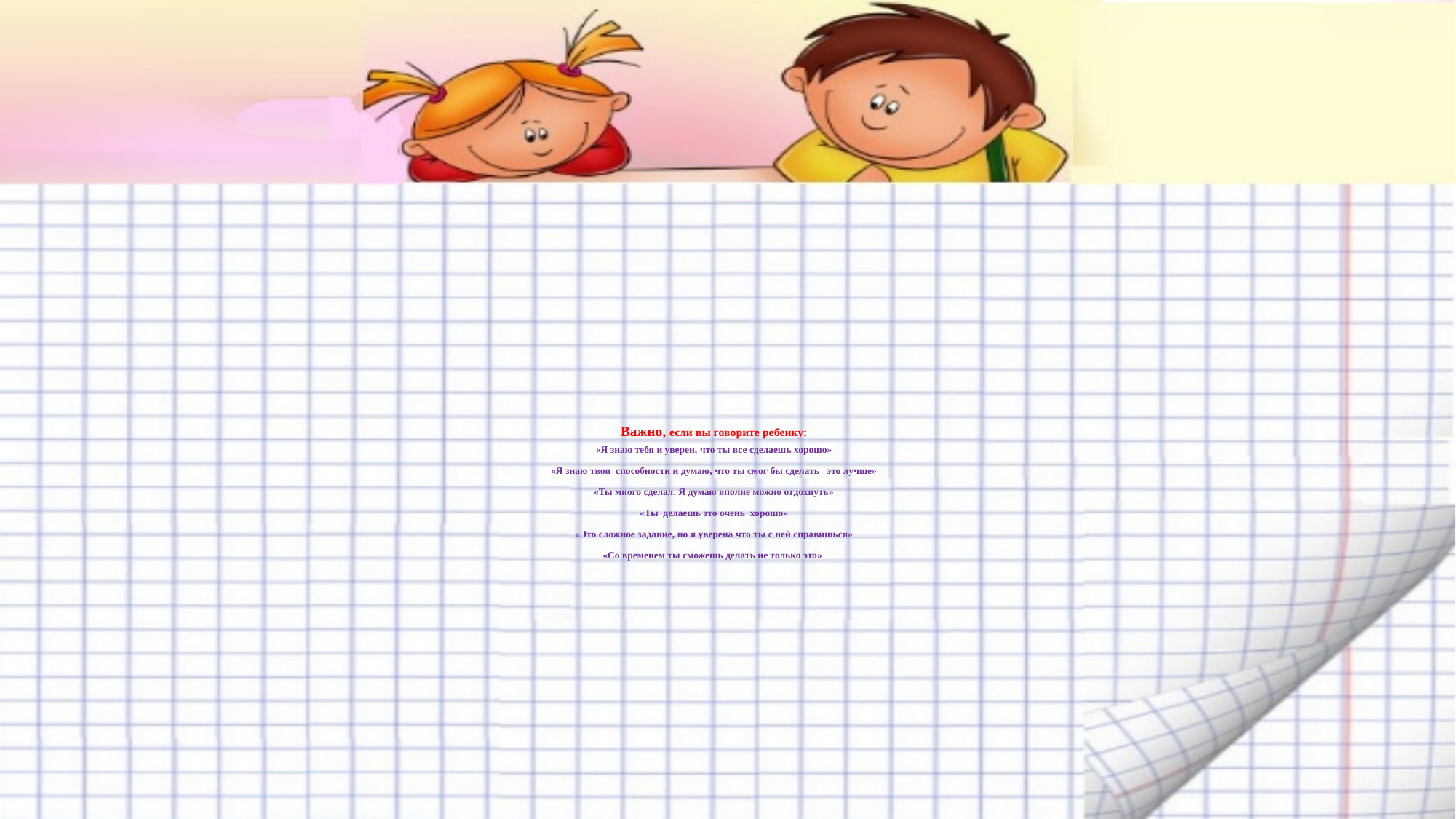

Важно, если вы говорите ребенку:
«Я знаю тебя и уверен, что ты все сделаешь хорошо»
«Я знаю твои  способности и думаю, что ты смог бы сделать   это лучше»
«Ты много сделал. Я думаю вполне можно отдохнуть»
«Ты  делаешь это очень  хорошо»
«Это сложное задание, но я уверена что ты с ней справишься»
«Со временем ты сможешь делать не только это»